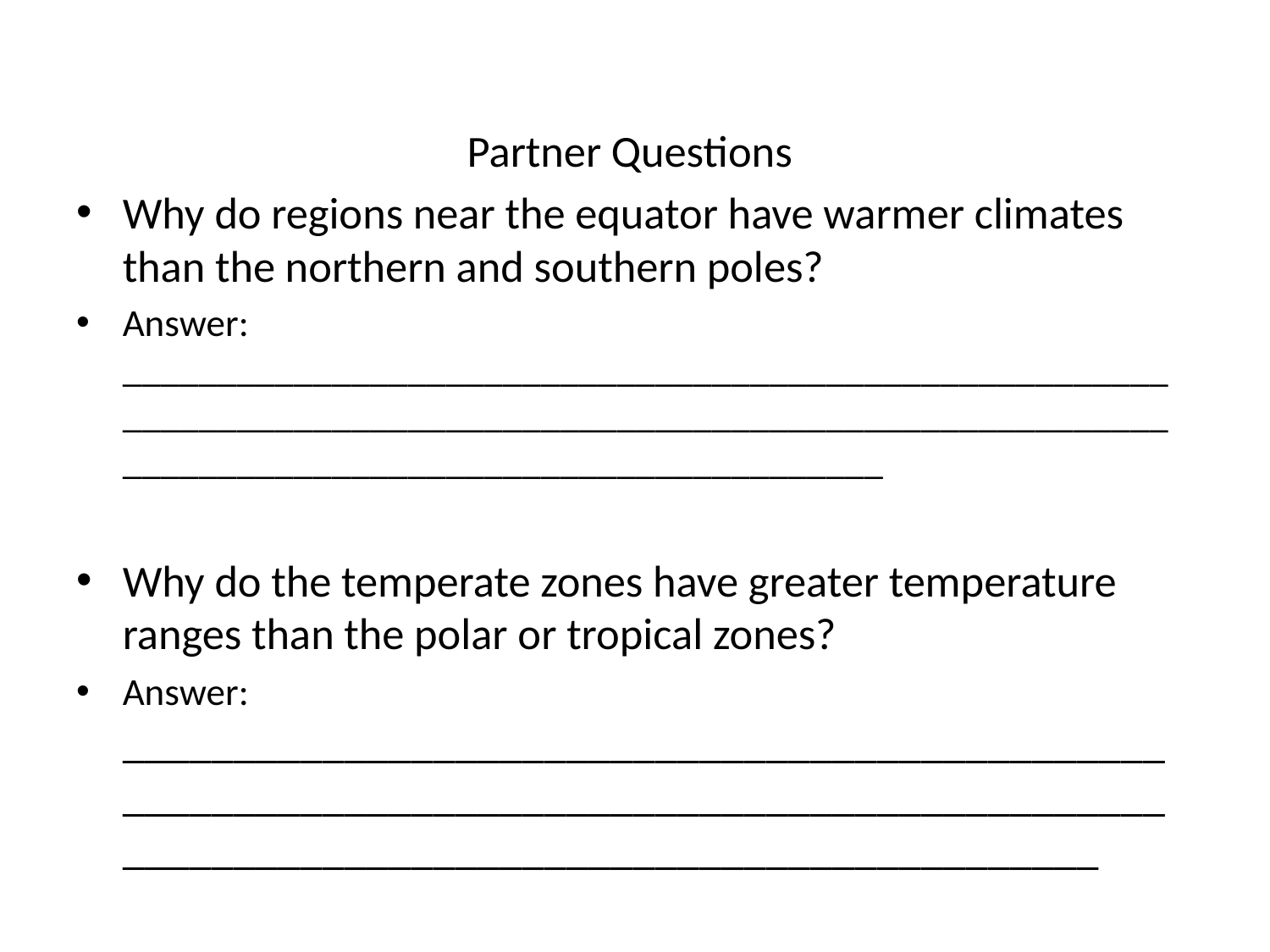

Partner Questions
Why do regions near the equator have warmer climates than the northern and southern poles?
Answer: ______________________________________________________________________________________________________________________________________________________

Why do the temperate zones have greater temperature ranges than the polar or tropical zones?
Answer: __________________________________________________________________________________________________________________________________________